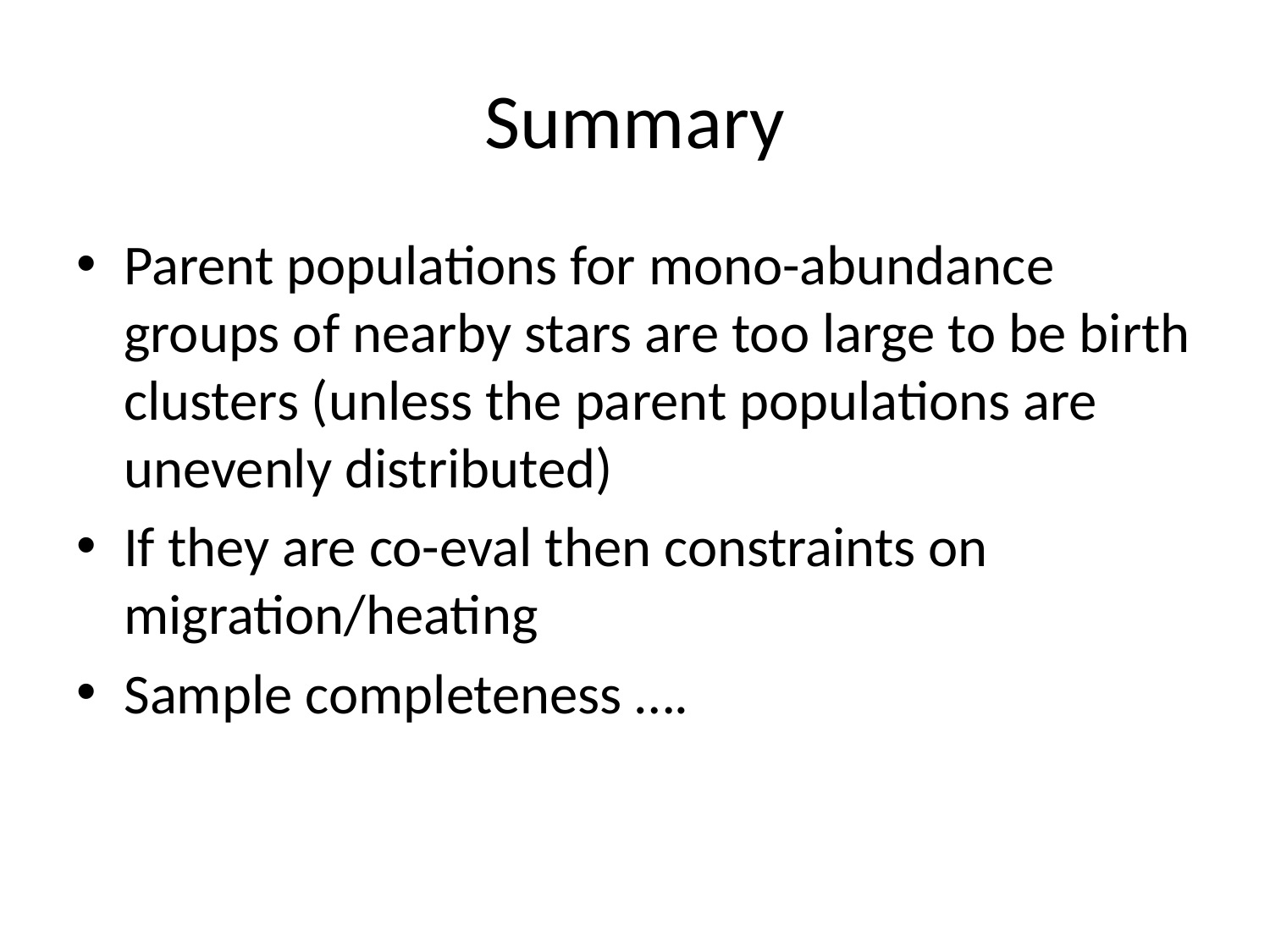

# Summary
Parent populations for mono-abundance groups of nearby stars are too large to be birth clusters (unless the parent populations are unevenly distributed)
If they are co-eval then constraints on migration/heating
Sample completeness ….